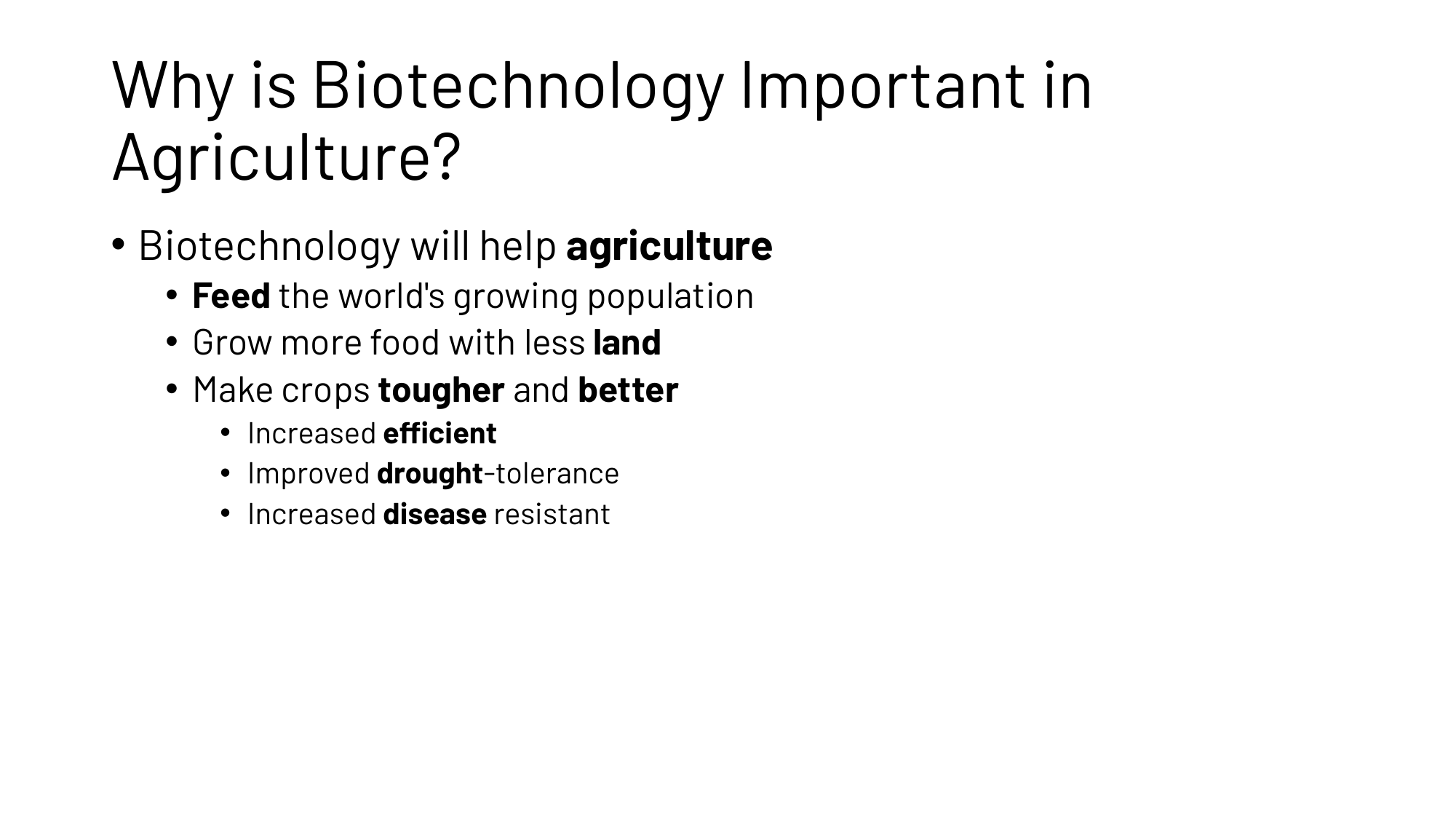

# Why is Biotechnology Important in Agriculture?
Biotechnology will help agriculture
Feed the world's growing population
Grow more food with less land
Make crops tougher and better
Increased efficient
Improved drought-tolerance
Increased disease resistant